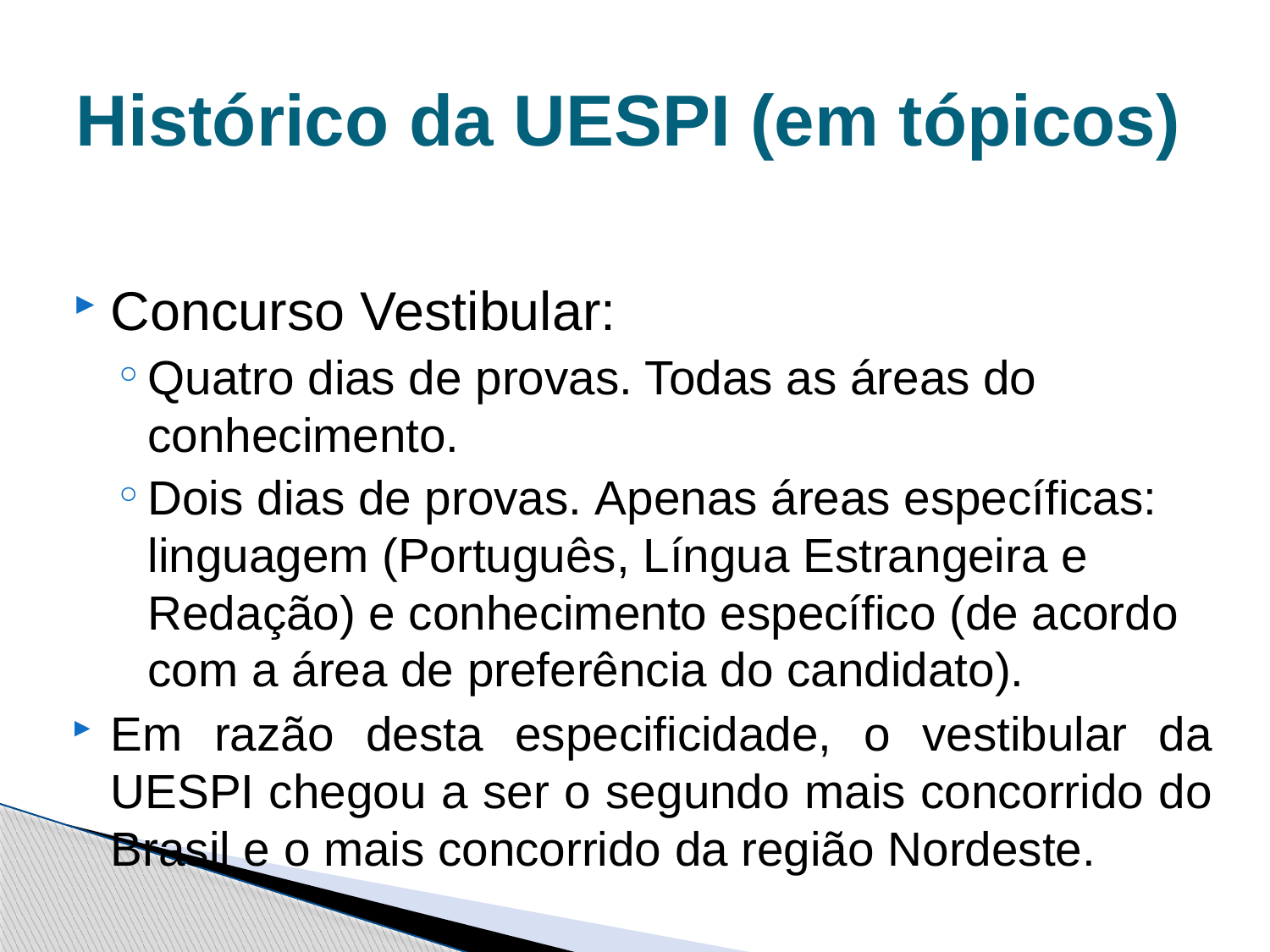

# Histórico da UESPI (em tópicos)

Concurso Vestibular:
Quatro dias de provas. Todas as áreas do conhecimento.
Dois dias de provas. Apenas áreas específicas: linguagem (Português, Língua Estrangeira e Redação) e conhecimento específico (de acordo com a área de preferência do candidato).
Em razão desta especificidade, o vestibular da UESPI chegou a ser o segundo mais concorrido do Brasil e o mais concorrido da região Nordeste.